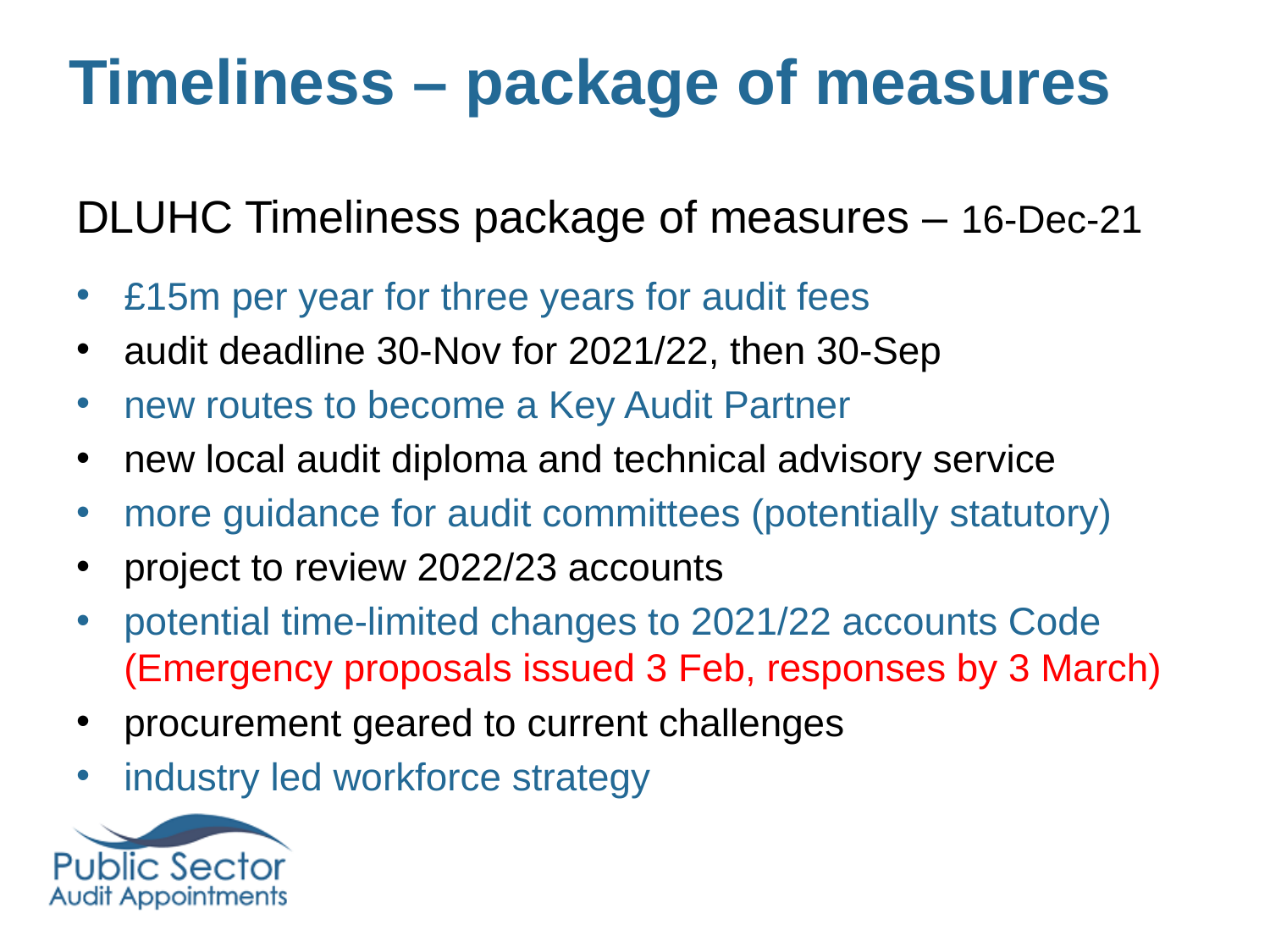

# Timeliness – package of measures
DLUHC Timeliness package of measures – 16-Dec-21
£15m per year for three years for audit fees
audit deadline 30-Nov for 2021/22, then 30-Sep
new routes to become a Key Audit Partner
new local audit diploma and technical advisory service
more guidance for audit committees (potentially statutory)
project to review 2022/23 accounts
potential time-limited changes to 2021/22 accounts Code (Emergency proposals issued 3 Feb, responses by 3 March)
procurement geared to current challenges
industry led workforce strategy